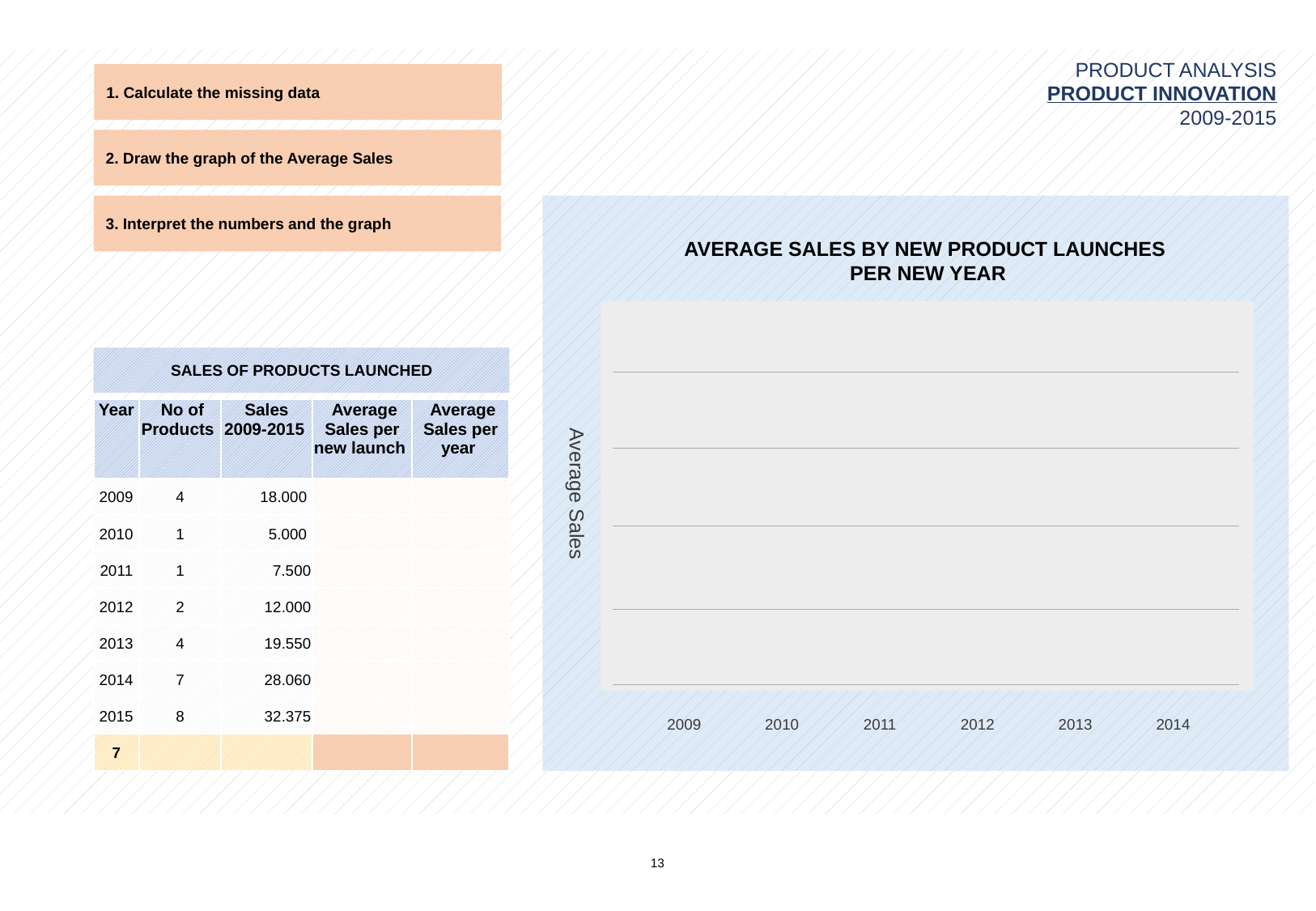

PRODUCT ANALYSIS
PRODUCT INNOVATION
2009-2015
1. Calculate the missing data
2. Draw the graph of the Average Sales
3. Interpret the numbers and the graph

AVERAGE SALES BY NEW PRODUCT LAUNCHES
 PER NEW YEAR

SALES OF PRODUCTS LAUNCHED
| Year | No of Products | Sales 2009-2015 | Average Sales per new launch | Average Sales per year |
| --- | --- | --- | --- | --- |
| 2009 | 4 | 18.000 |  |  |
| 2010 | 1 | 5.000 |  |  |
| 2011 | 1 | 7.500 |  |  |
| 2012 | 2 | 12.000 |  |  |
| 2013 | 4 | 19.550 |  |  |
| 2014 | 7 | 28.060 |  |  |
| 2015 | 8 | 32.375 |  |  |
| 7 |  |  |  |  |
Average Sales
2009
2010
2011
2012
2013
2014